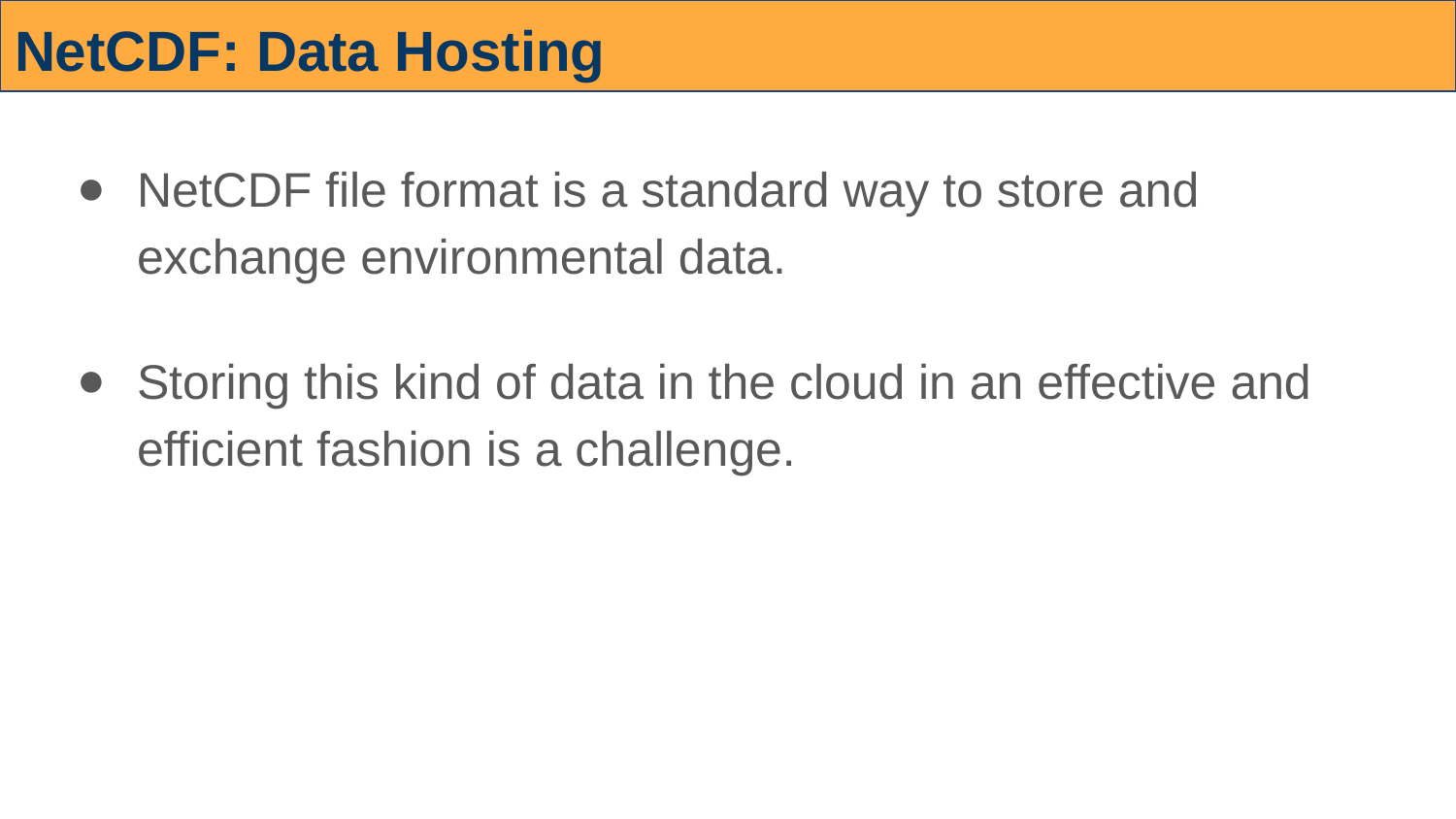

# NetCDF: Data Hosting
NetCDF file format is a standard way to store and exchange environmental data.
Storing this kind of data in the cloud in an effective and efficient fashion is a challenge.